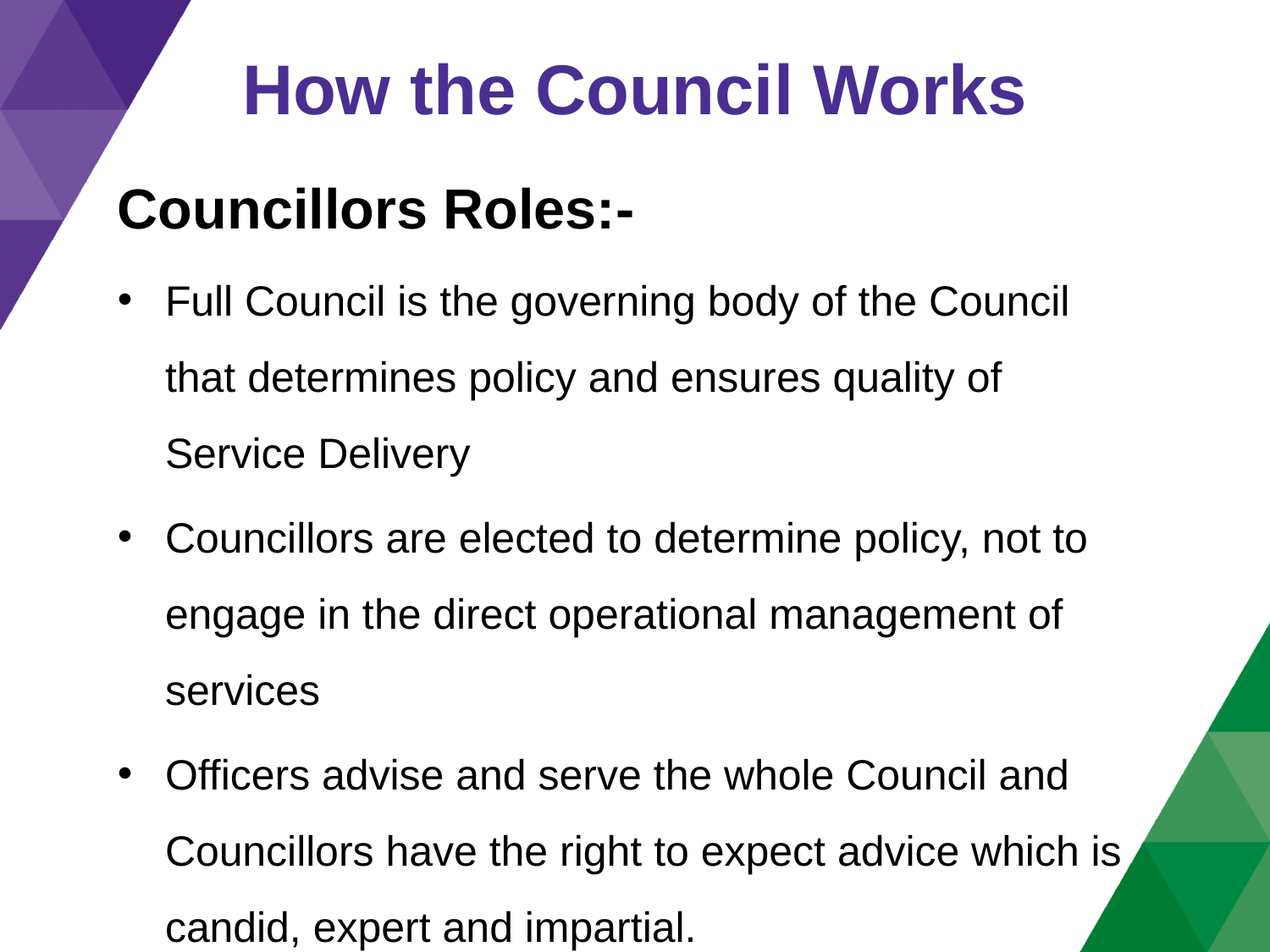

# How the Council Works
Councillors Roles:-
Full Council is the governing body of the Council that determines policy and ensures quality of Service Delivery
Councillors are elected to determine policy, not to engage in the direct operational management of services
Officers advise and serve the whole Council and Councillors have the right to expect advice which is candid, expert and impartial.